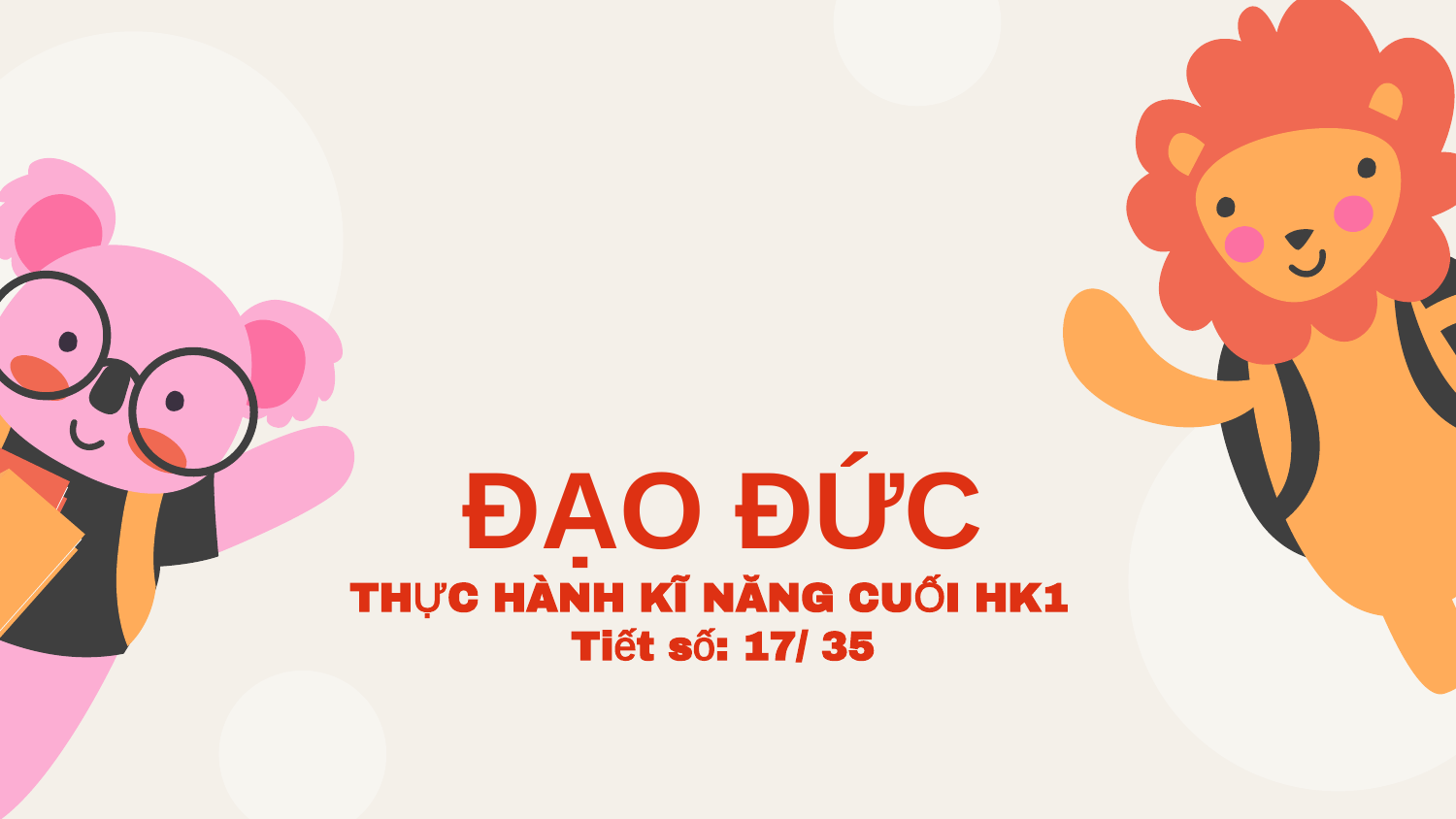

# ĐẠO ĐỨC THỰC HÀNH KĨ NĂNG CUỐI HK1 Tiết số: 17/ 35